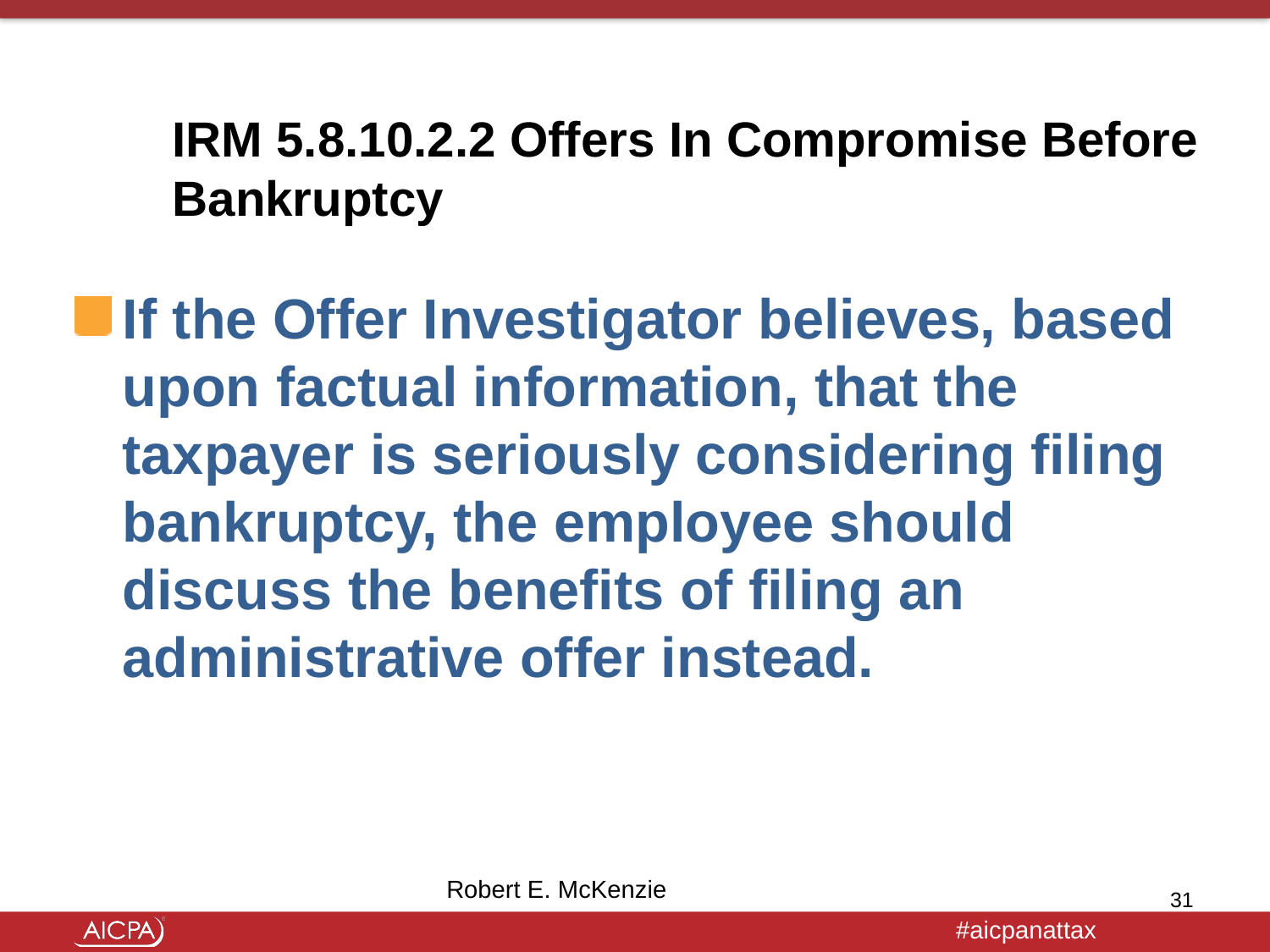

# IRM 5.8.10.2.2 Offers In Compromise Before Bankruptcy
If the Offer Investigator believes, based upon factual information, that the taxpayer is seriously considering filing bankruptcy, the employee should discuss the benefits of filing an administrative offer instead.
Robert E. McKenzie
31
1/27/2016